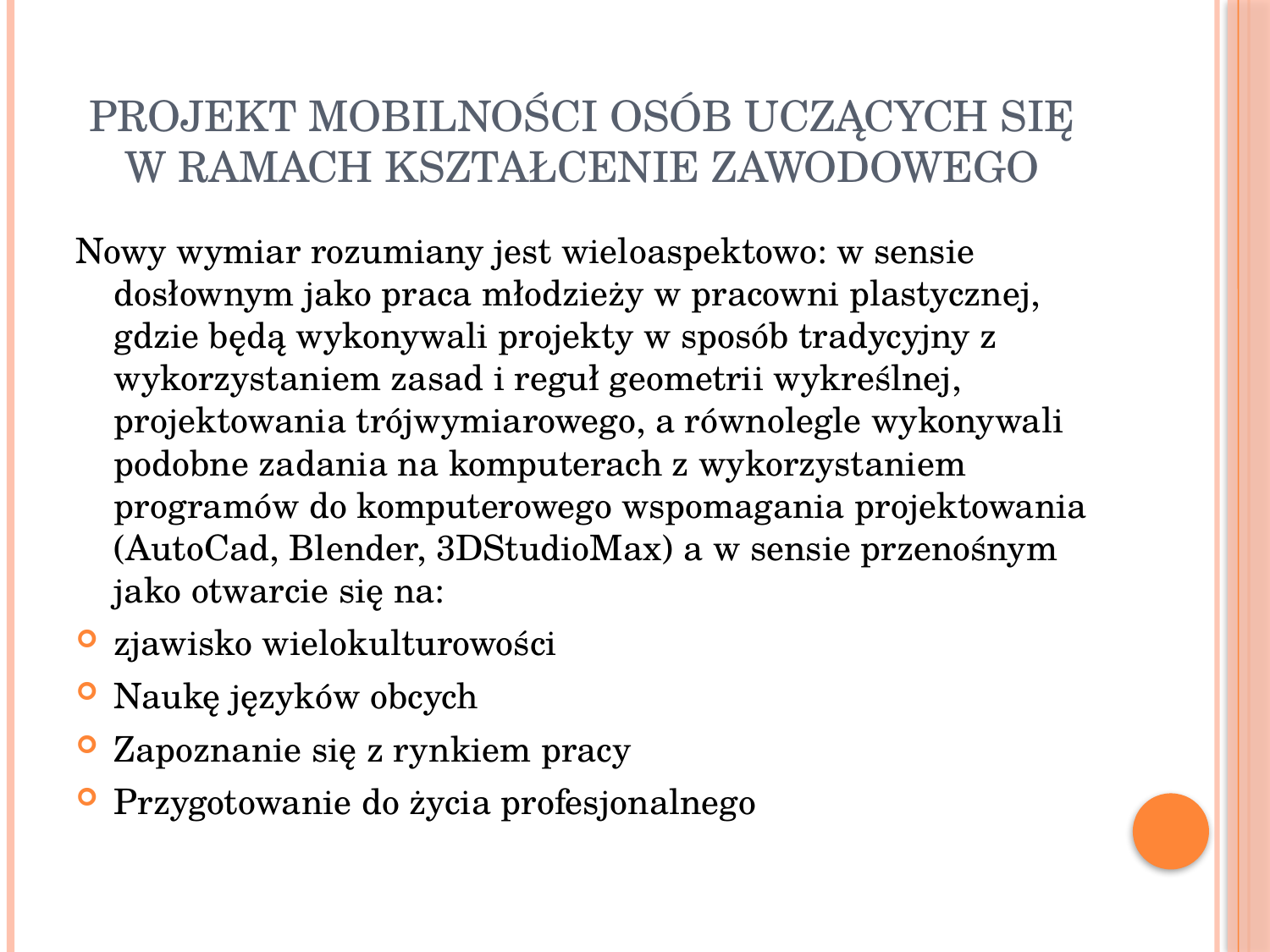

# projekt mobilności osób uczących się w ramach kształcenie zawodowego
Nowy wymiar rozumiany jest wieloaspektowo: w sensie dosłownym jako praca młodzieży w pracowni plastycznej, gdzie będą wykonywali projekty w sposób tradycyjny z wykorzystaniem zasad i reguł geometrii wykreślnej, projektowania trójwymiarowego, a równolegle wykonywali podobne zadania na komputerach z wykorzystaniem programów do komputerowego wspomagania projektowania (AutoCad, Blender, 3DStudioMax) a w sensie przenośnym jako otwarcie się na:
zjawisko wielokulturowości
Naukę języków obcych
Zapoznanie się z rynkiem pracy
Przygotowanie do życia profesjonalnego